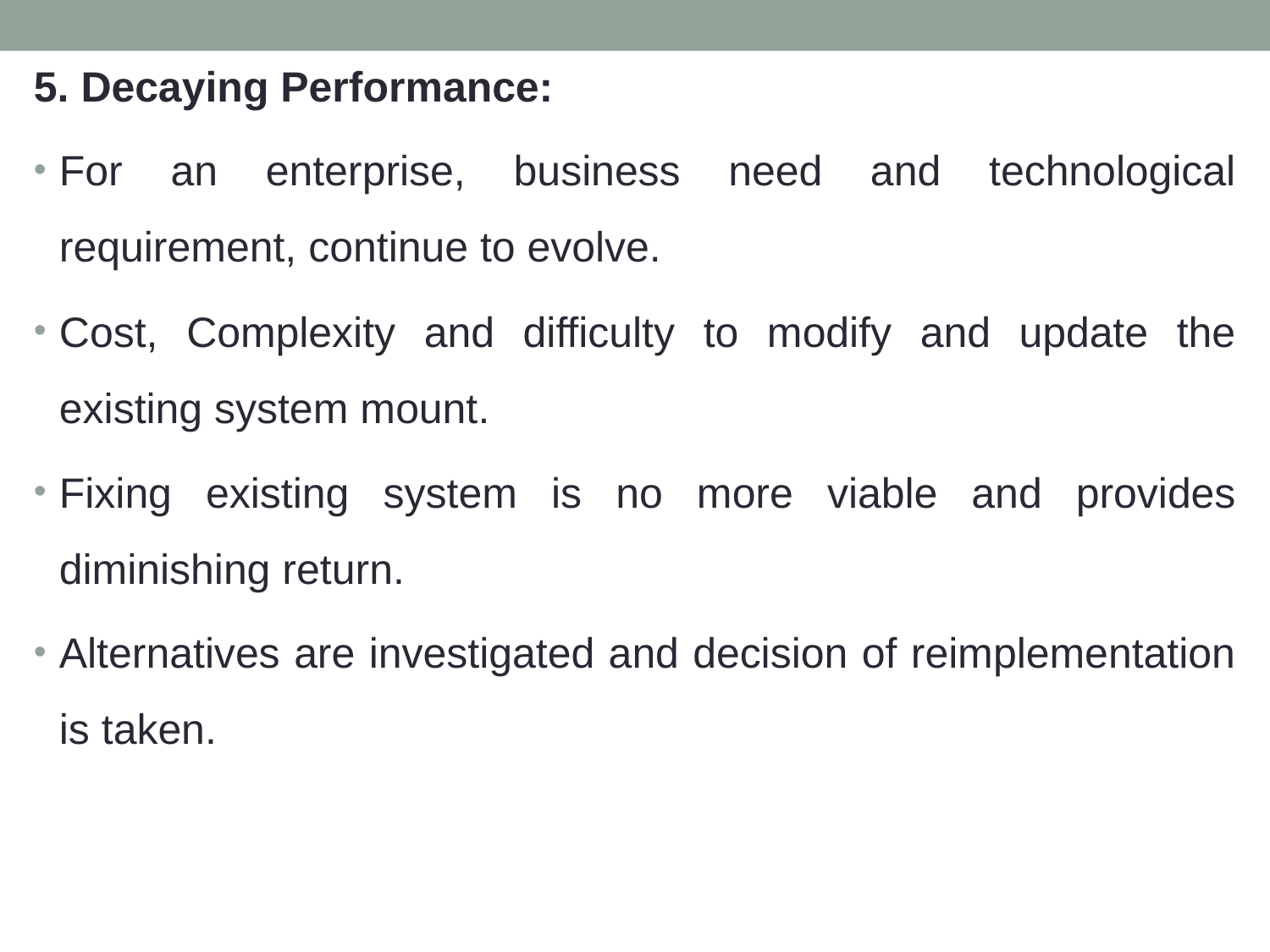

5. Decaying Performance:
For an enterprise, business need and technological requirement, continue to evolve.
Cost, Complexity and difficulty to modify and update the existing system mount.
Fixing existing system is no more viable and provides diminishing return.
Alternatives are investigated and decision of reimplementation is taken.